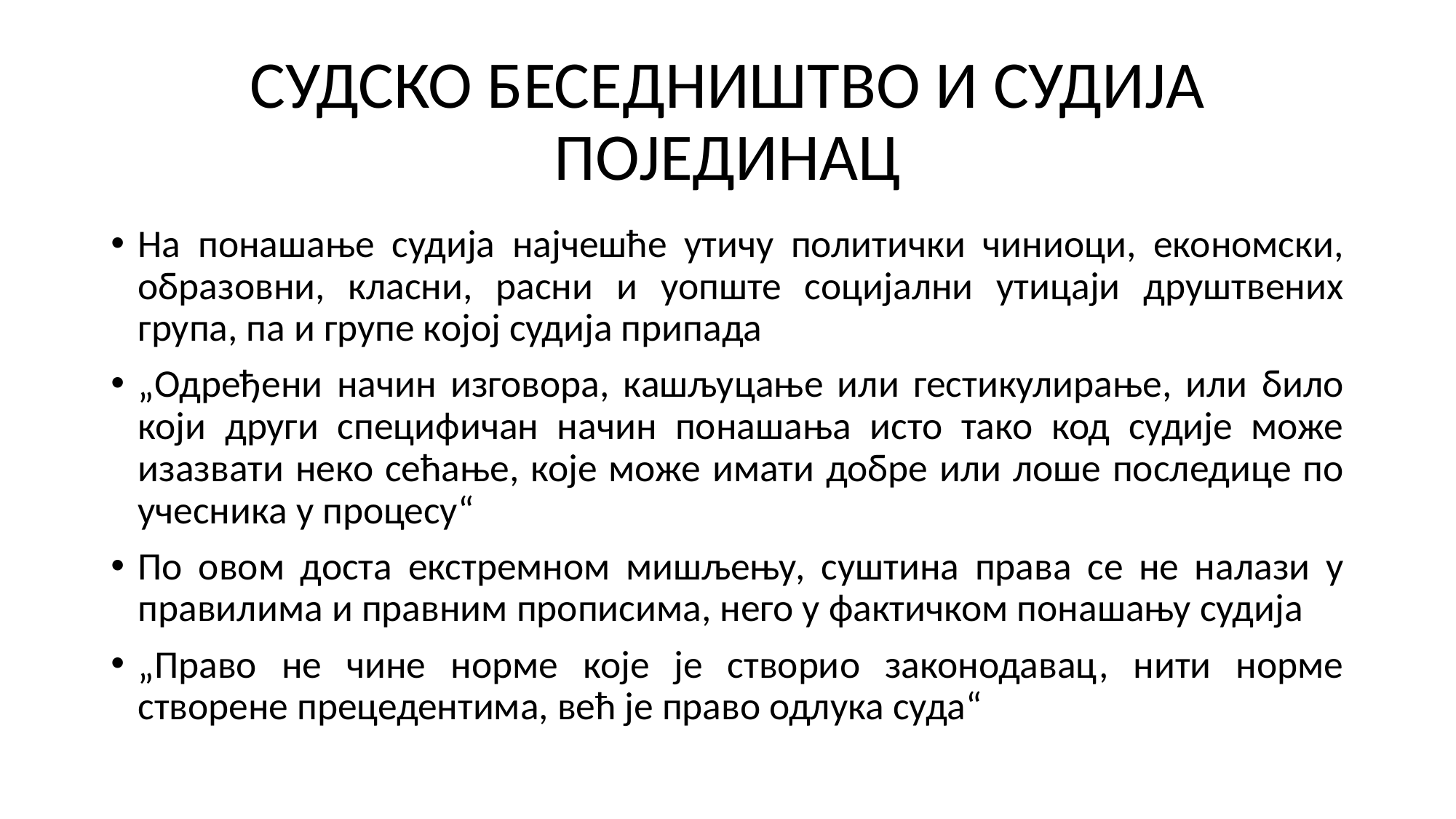

# СУДСКО БЕСЕДНИШТВО И СУДИЈА ПОЈЕДИНАЦ
На понашање судија најчешће утичу политички чиниоци, економски, образовни, класни, расни и уопште социјални утицаји друштвених група, па и групе којој судија припада
„Одређени начин изговора, кашљуцање или гестикулирање, или било који други специфичан начин понашања исто тако код судије може изазвати неко сећање, које може имати добре или лоше последице по учесника у процесу“
По овом доста екстремном мишљењу, суштина права се не налази у правилима и правним прописима, него у фактичком понашању судија
„Право не чине норме које је створио законодавац, нити норме створене прецедентима, већ је право одлука суда“